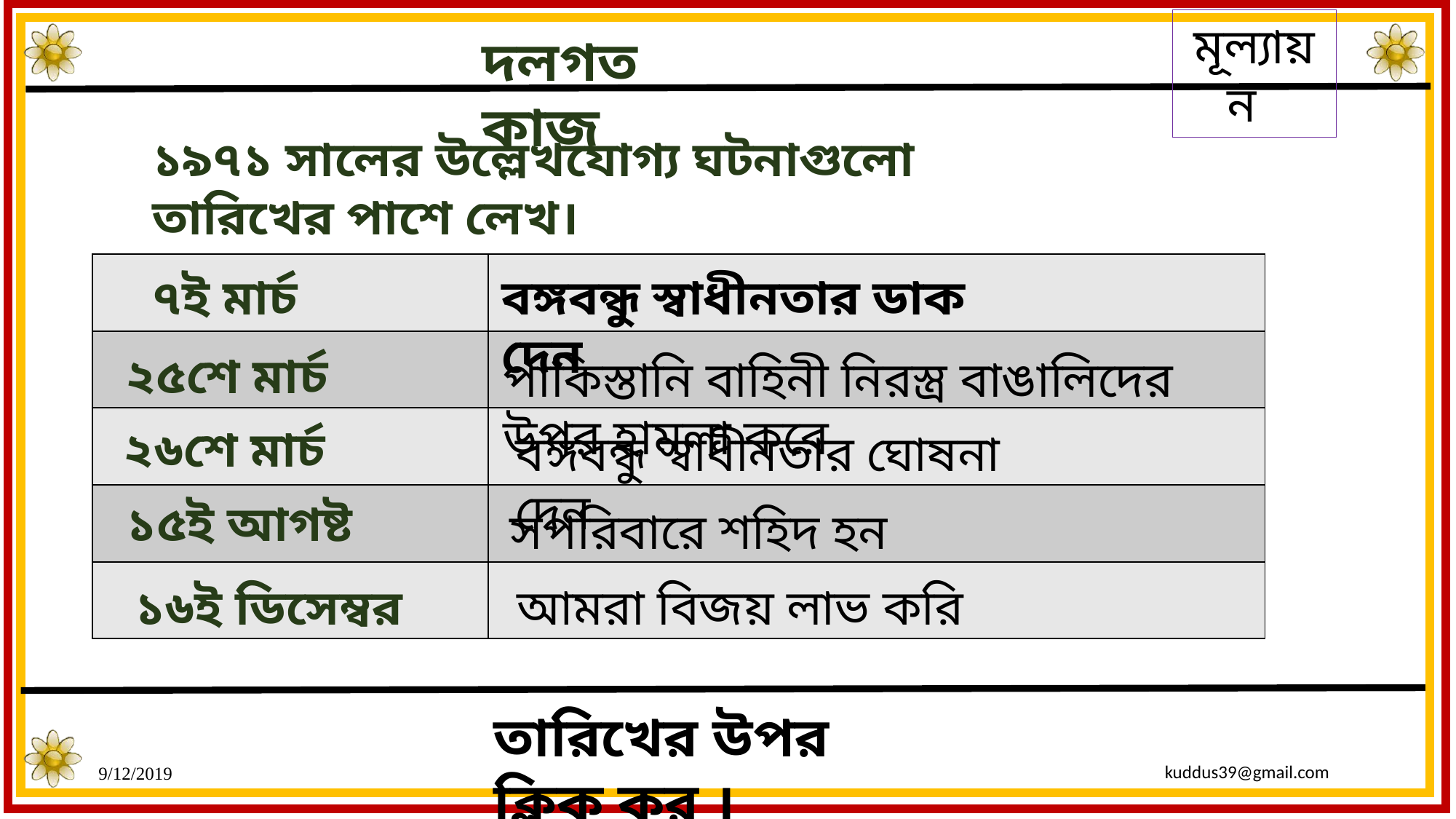

মূল্যায়ন
দলগত কাজ
১৯৭১ সালের উল্লেখযোগ্য ঘটনাগুলো তারিখের পাশে লেখ।
|  |  |
| --- | --- |
|  |  |
|  |  |
|  |  |
|  |  |
৭ই মার্চ
বঙ্গবন্ধু স্বাধীনতার ডাক দেন
২৫শে মার্চ
পাকিস্তানি বাহিনী নিরস্ত্র বাঙালিদের উপর হামলা করে
২৬শে মার্চ
বঙ্গবন্ধু স্বাধীনতার ঘোষনা দেন
১৫ই আগষ্ট
সপরিবারে শহিদ হন
১৬ই ডিসেম্বর
আমরা বিজয় লাভ করি
তারিখের উপর ক্লিক কর ।